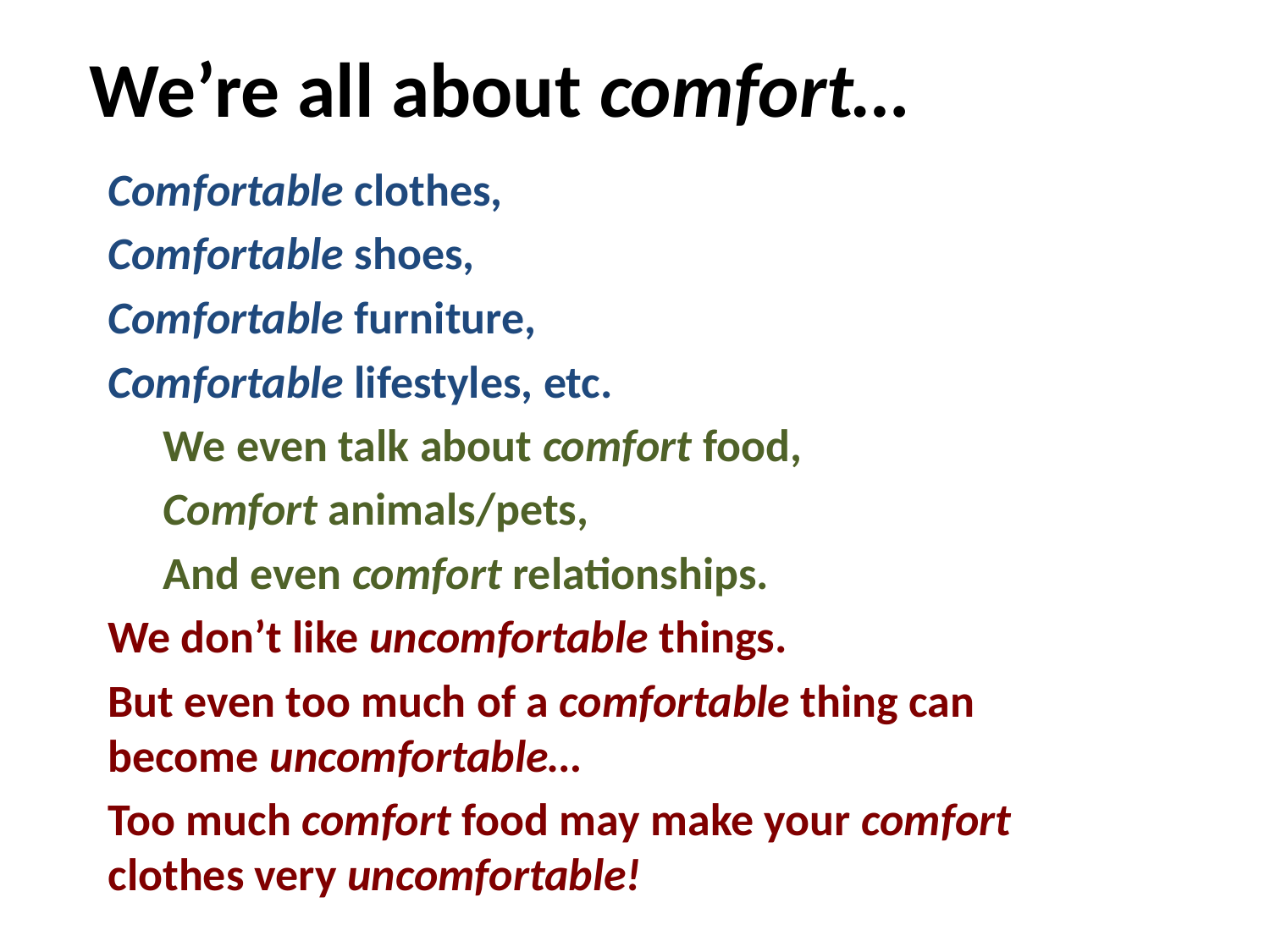

# We’re all about comfort…
Comfortable clothes,
Comfortable shoes,
Comfortable furniture,
Comfortable lifestyles, etc.
We even talk about comfort food,
Comfort animals/pets,
And even comfort relationships.
We don’t like uncomfortable things.
But even too much of a comfortable thing can become uncomfortable…
Too much comfort food may make your comfort clothes very uncomfortable!